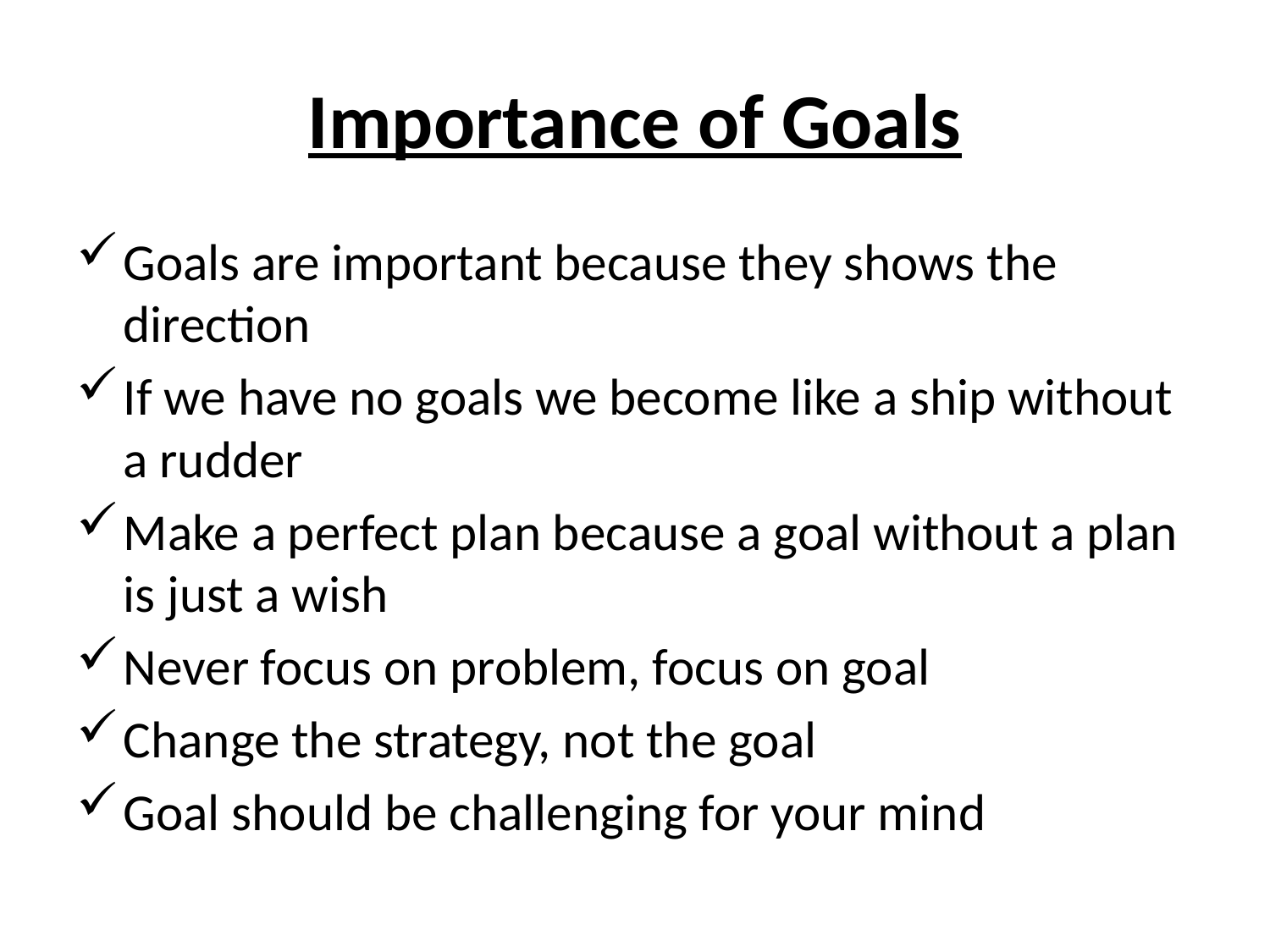

# Importance of Goals
Goals are important because they shows the direction
If we have no goals we become like a ship without a rudder
Make a perfect plan because a goal without a plan is just a wish
Never focus on problem, focus on goal
Change the strategy, not the goal
Goal should be challenging for your mind